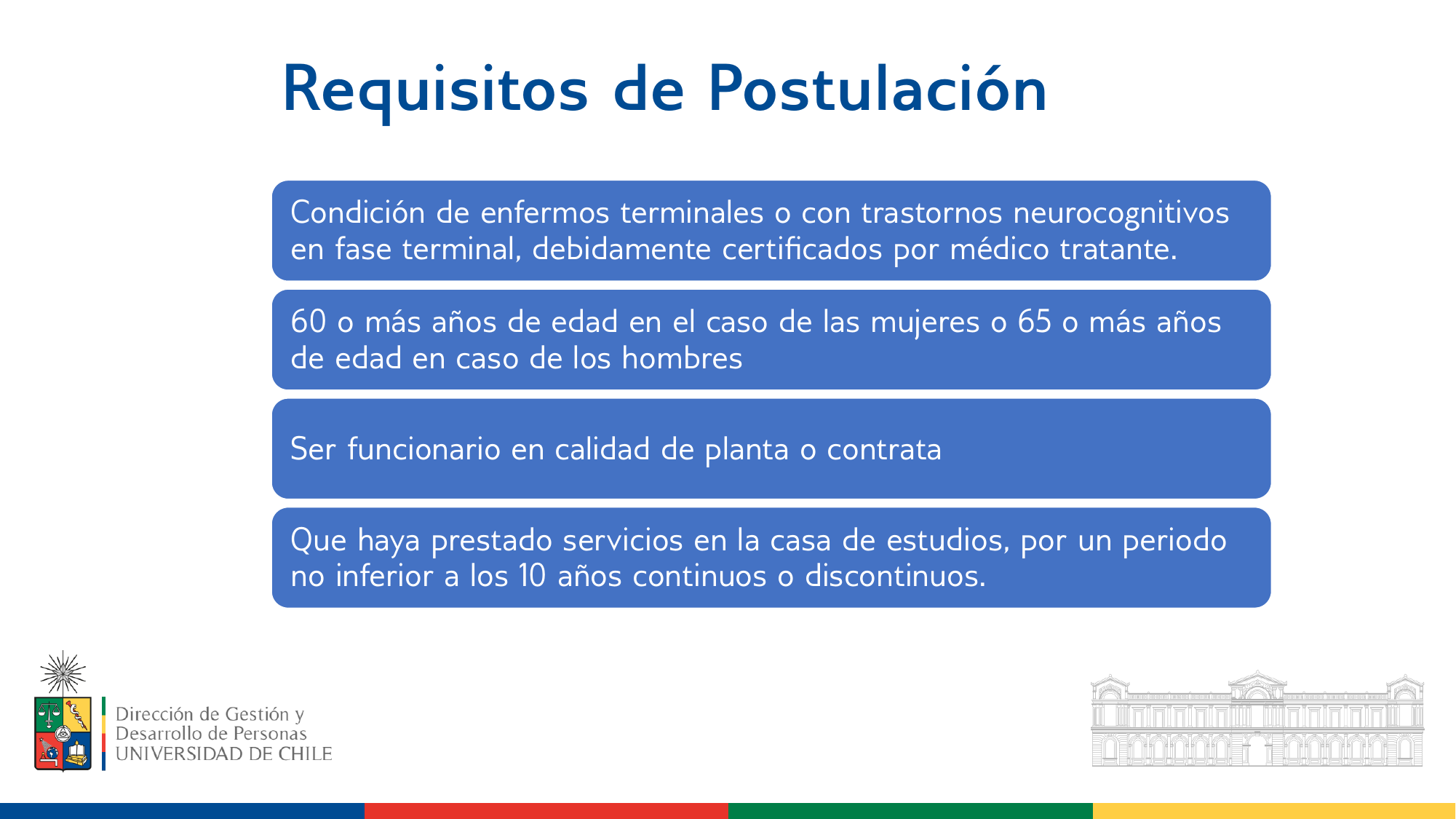

# Requisitos de Postulación
Condición de enfermos terminales o con trastornos neurocognitivos en fase terminal, debidamente certificados por médico tratante.
60 o más años de edad en el caso de las mujeres o 65 o más años de edad en caso de los hombres
Ser funcionario en calidad de planta o contrata
Que haya prestado servicios en la casa de estudios, por un periodo no inferior a los 10 años continuos o discontinuos.